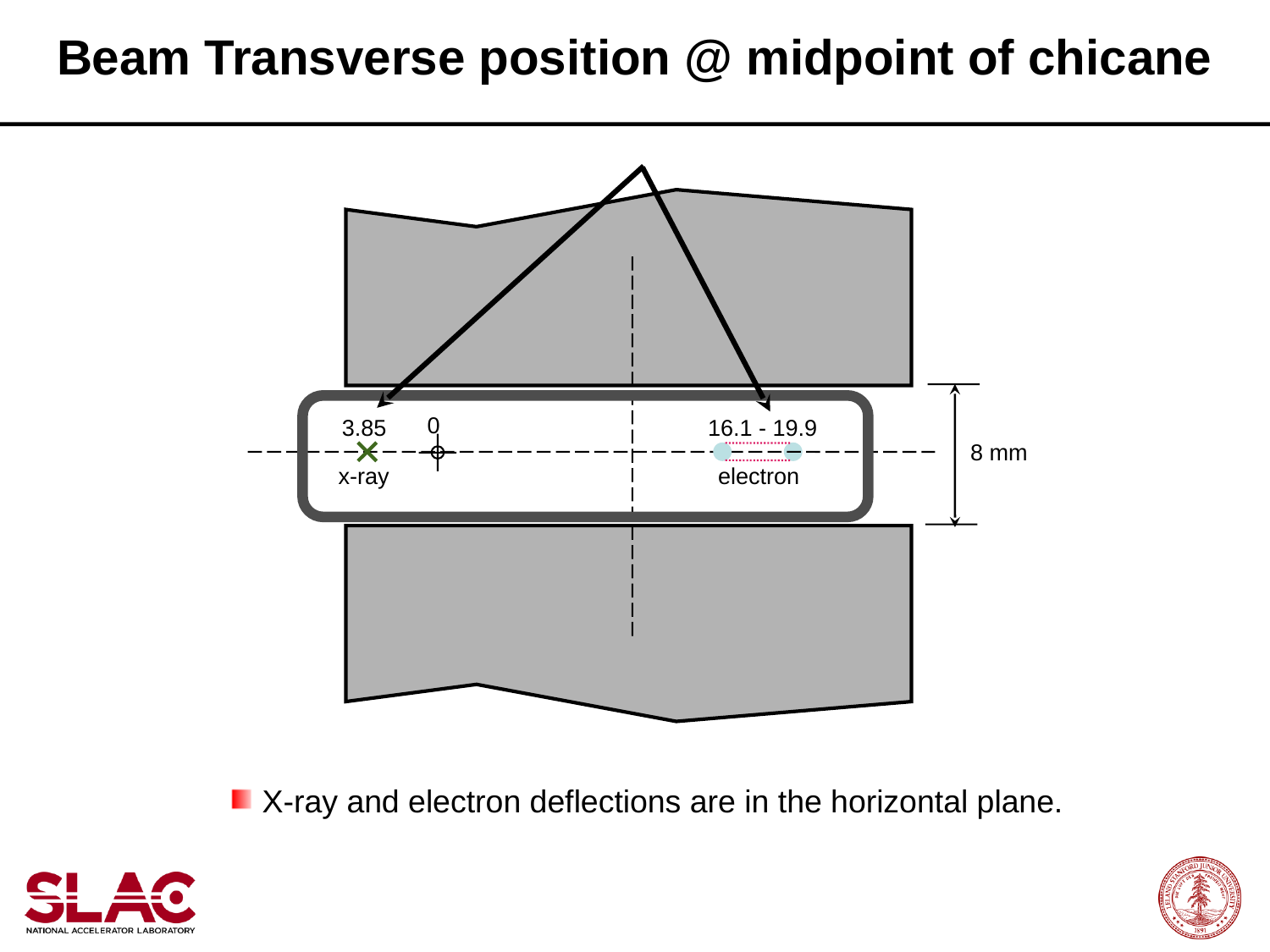

Beam Transverse position @ midpoint of chicane

0
3.85
16.1 - 19.9

8 mm

x-ray
electron

 X-ray and electron deflections are in the horizontal plane.